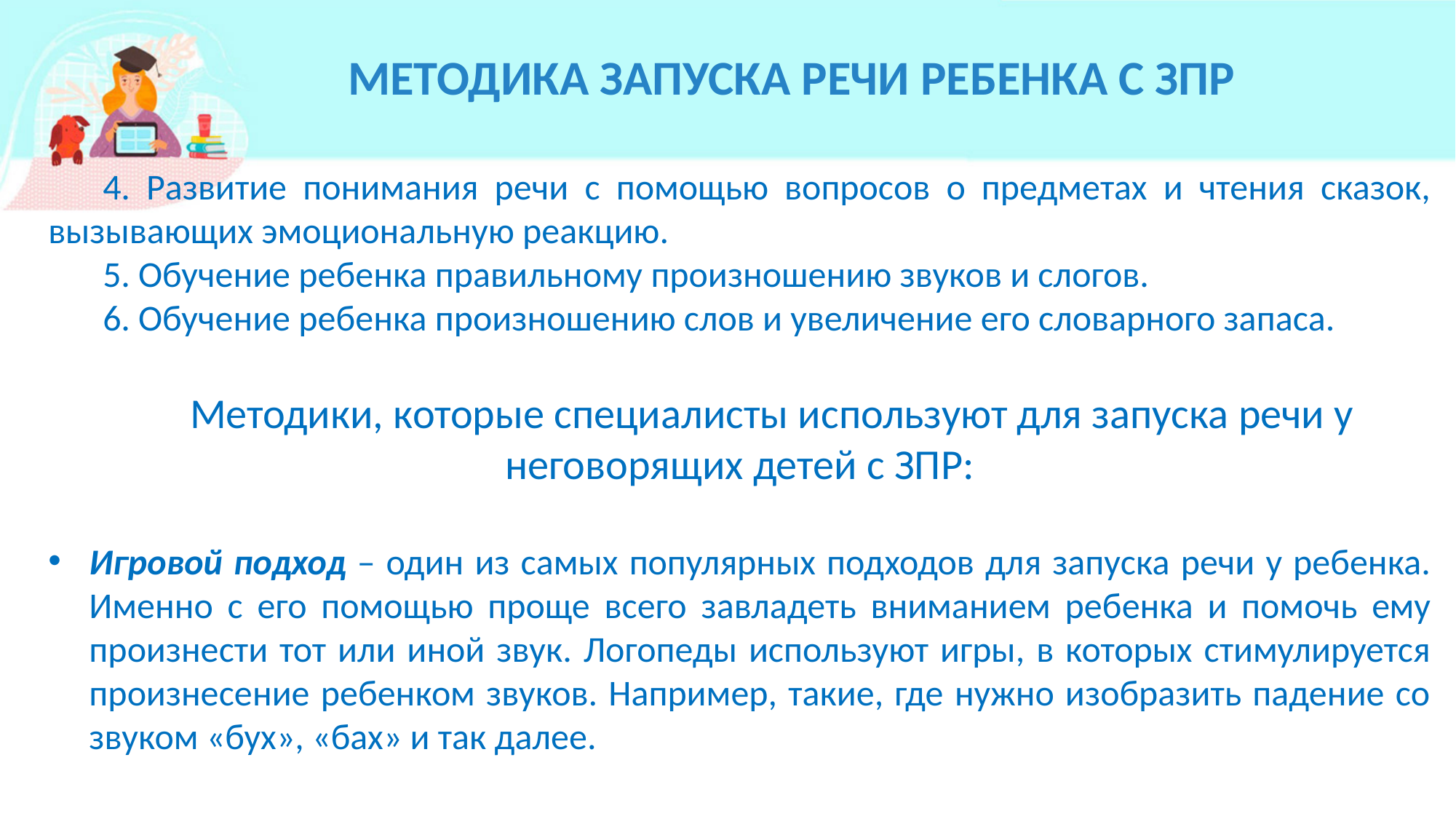

# МЕТОДИКА ЗАПУСКА РЕЧИ РЕБЕНКА С ЗПР
4. Развитие понимания речи с помощью вопросов о предметах и чтения сказок, вызывающих эмоциональную реакцию.
5. Обучение ребенка правильному произношению звуков и слогов.
6. Обучение ребенка произношению слов и увеличение его словарного запаса.

 Методики, которые специалисты используют для запуска речи у неговорящих детей с ЗПР:

Игровой подход – один из самых популярных подходов для запуска речи у ребенка. Именно с его помощью проще всего завладеть вниманием ребенка и помочь ему произнести тот или иной звук. Логопеды используют игры, в которых стимулируется произнесение ребенком звуков. Например, такие, где нужно изобразить падение со звуком «бух», «бах» и так далее.